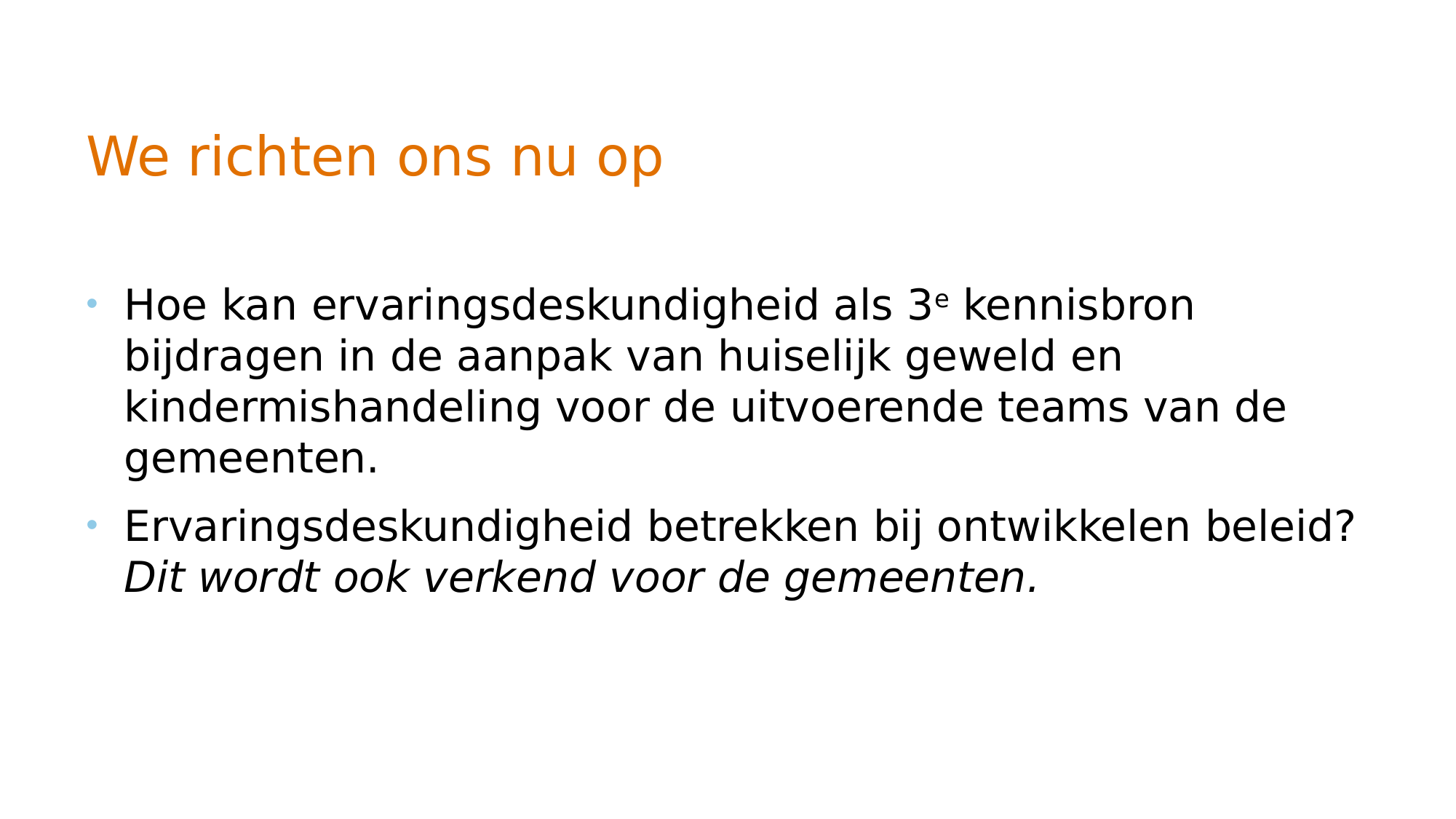

# We richten ons nu op
Hoe kan ervaringsdeskundigheid als 3e kennisbron bijdragen in de aanpak van huiselijk geweld en kindermishandeling voor de uitvoerende teams van de gemeenten.
Ervaringsdeskundigheid betrekken bij ontwikkelen beleid? Dit wordt ook verkend voor de gemeenten.